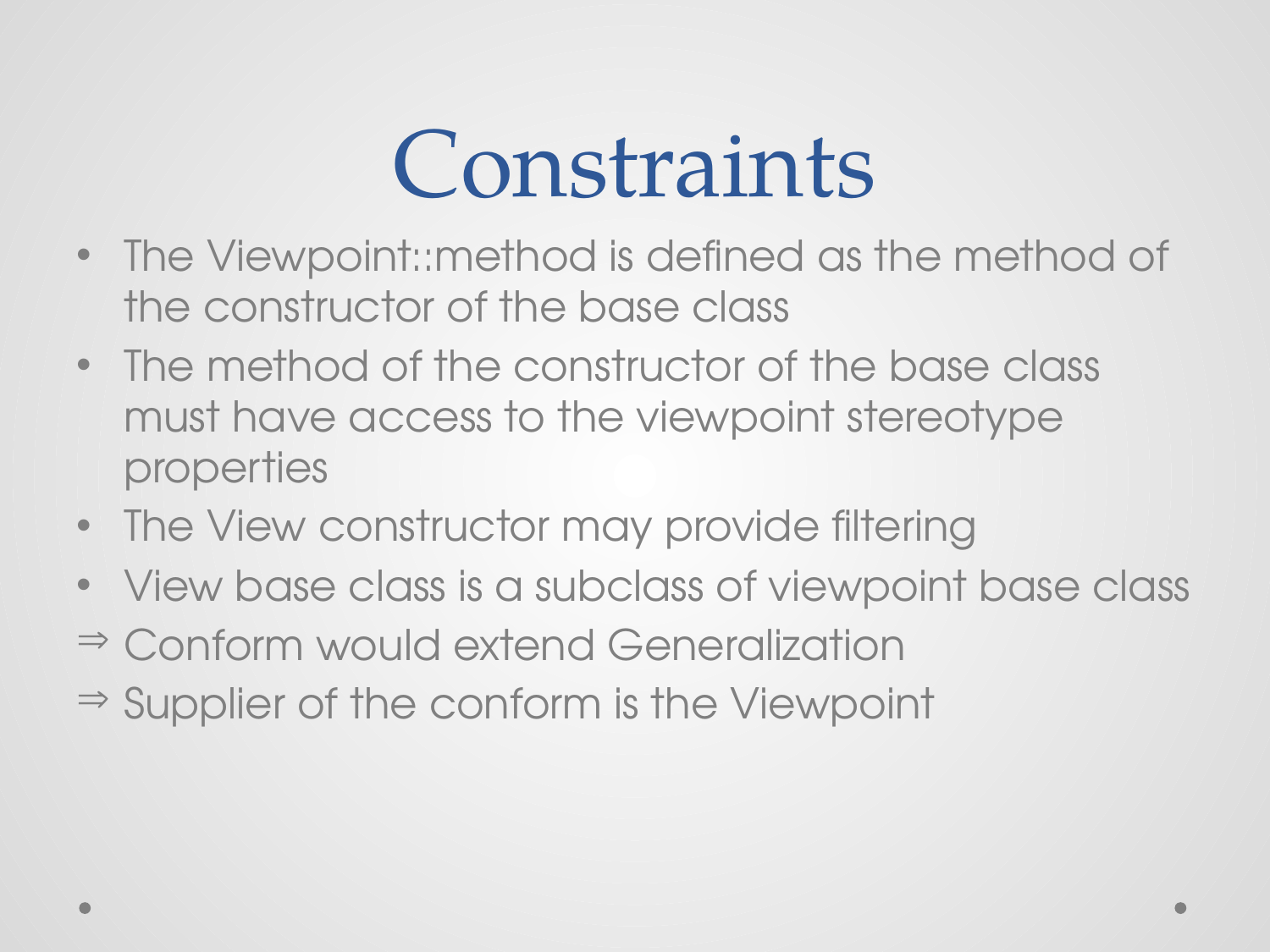

# Constraints
The Viewpoint::method is defined as the method of the constructor of the base class
The method of the constructor of the base class must have access to the viewpoint stereotype properties
The View constructor may provide filtering
View base class is a subclass of viewpoint base class
Conform would extend Generalization
Supplier of the conform is the Viewpoint